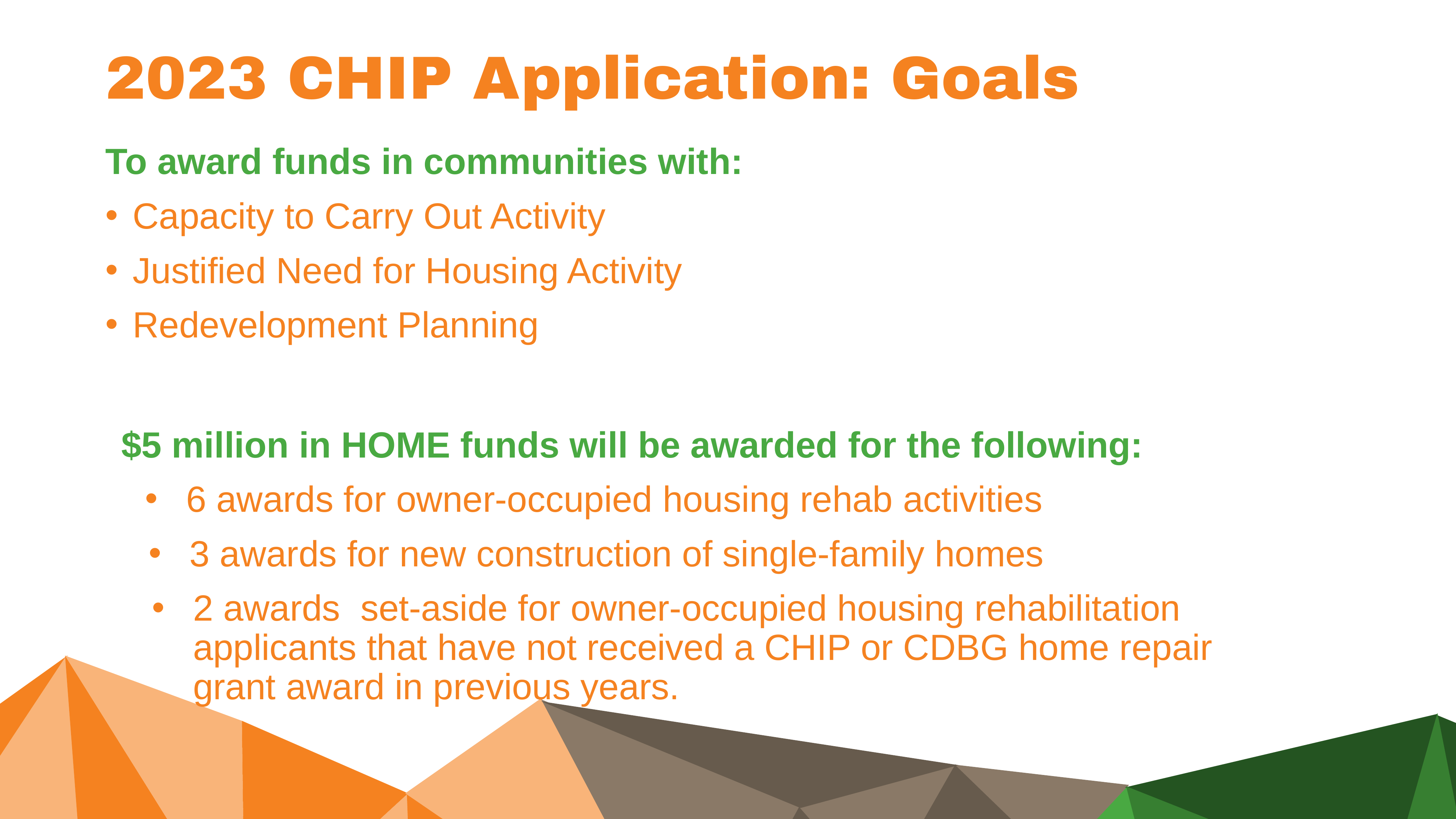

# 2023 CHIP Application: Goals
To award funds in communities with:
Capacity to Carry Out Activity
Justified Need for Housing Activity
Redevelopment Planning

$5 million in HOME funds will be awarded for the following:
6 awards for owner-occupied housing rehab activities
3 awards for new construction of single-family homes
2 awards  set-aside for owner-occupied housing rehabilitation applicants that have not received a CHIP or CDBG home repair grant award in previous years.